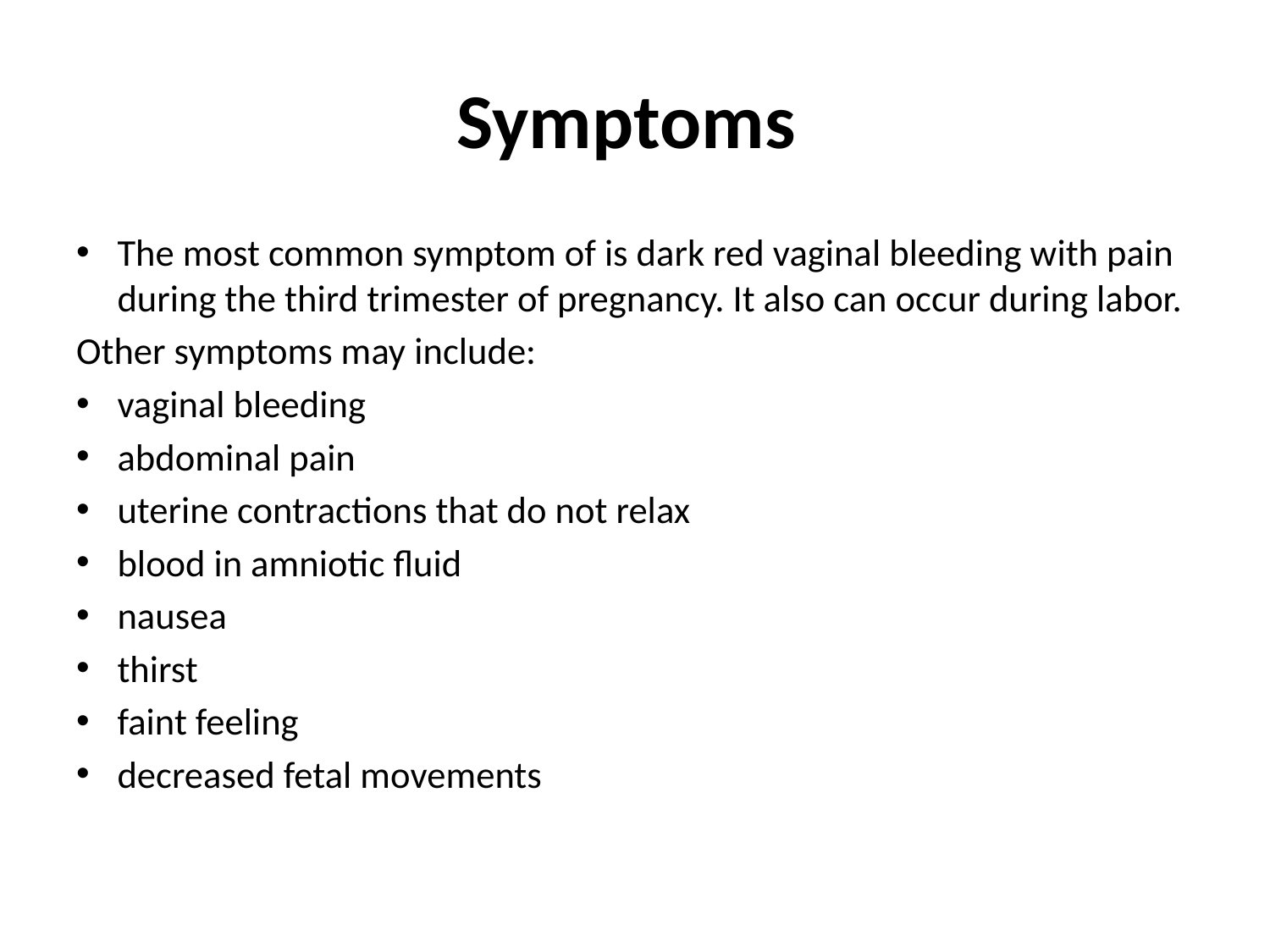

# Symptoms
The most common symptom of is dark red vaginal bleeding with pain during the third trimester of pregnancy. It also can occur during labor.
Other symptoms may include:
vaginal bleeding
abdominal pain
uterine contractions that do not relax
blood in amniotic fluid
nausea
thirst
faint feeling
decreased fetal movements